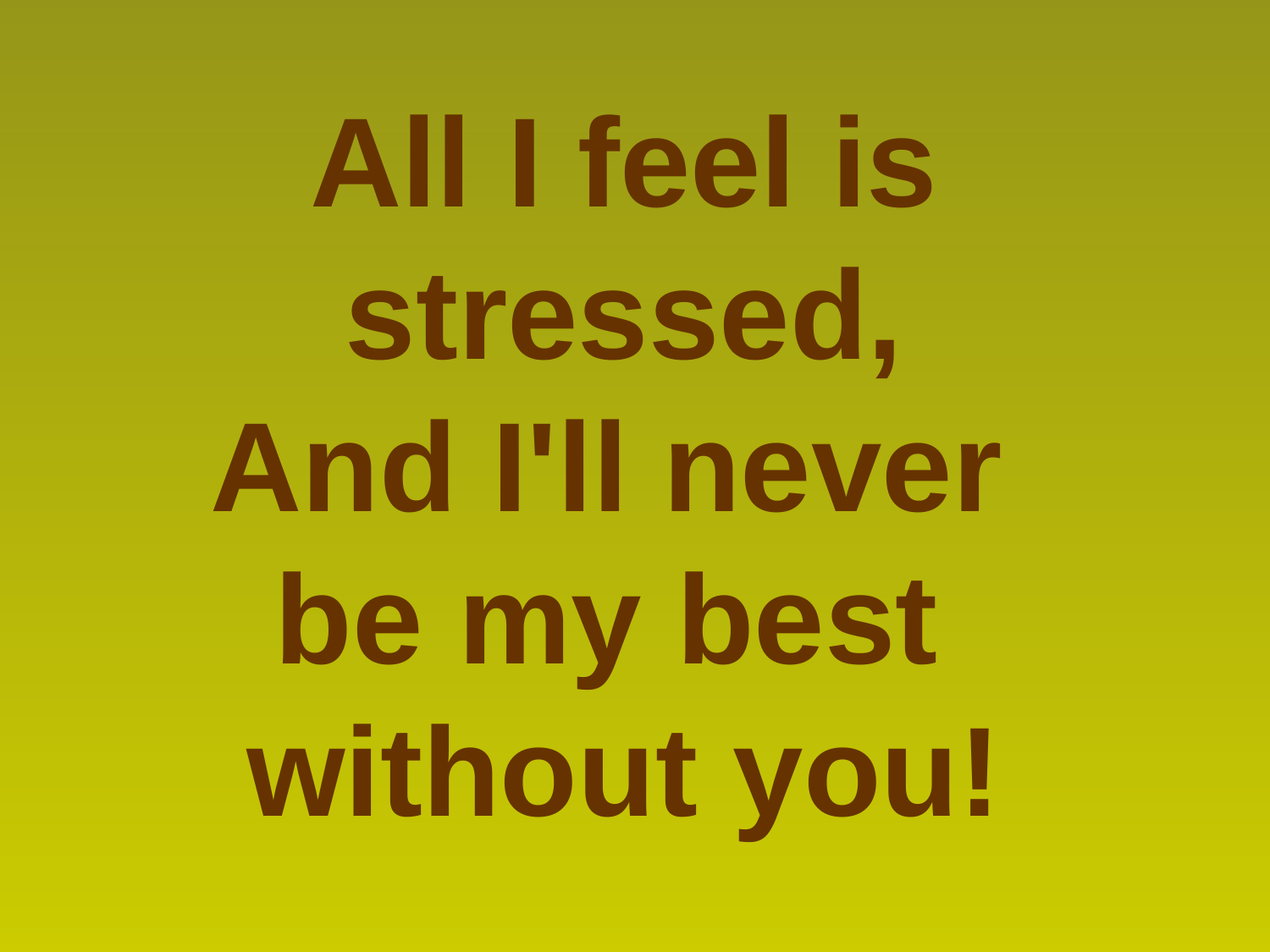

All I feel is stressed,
And I'll never
be my best
without you!